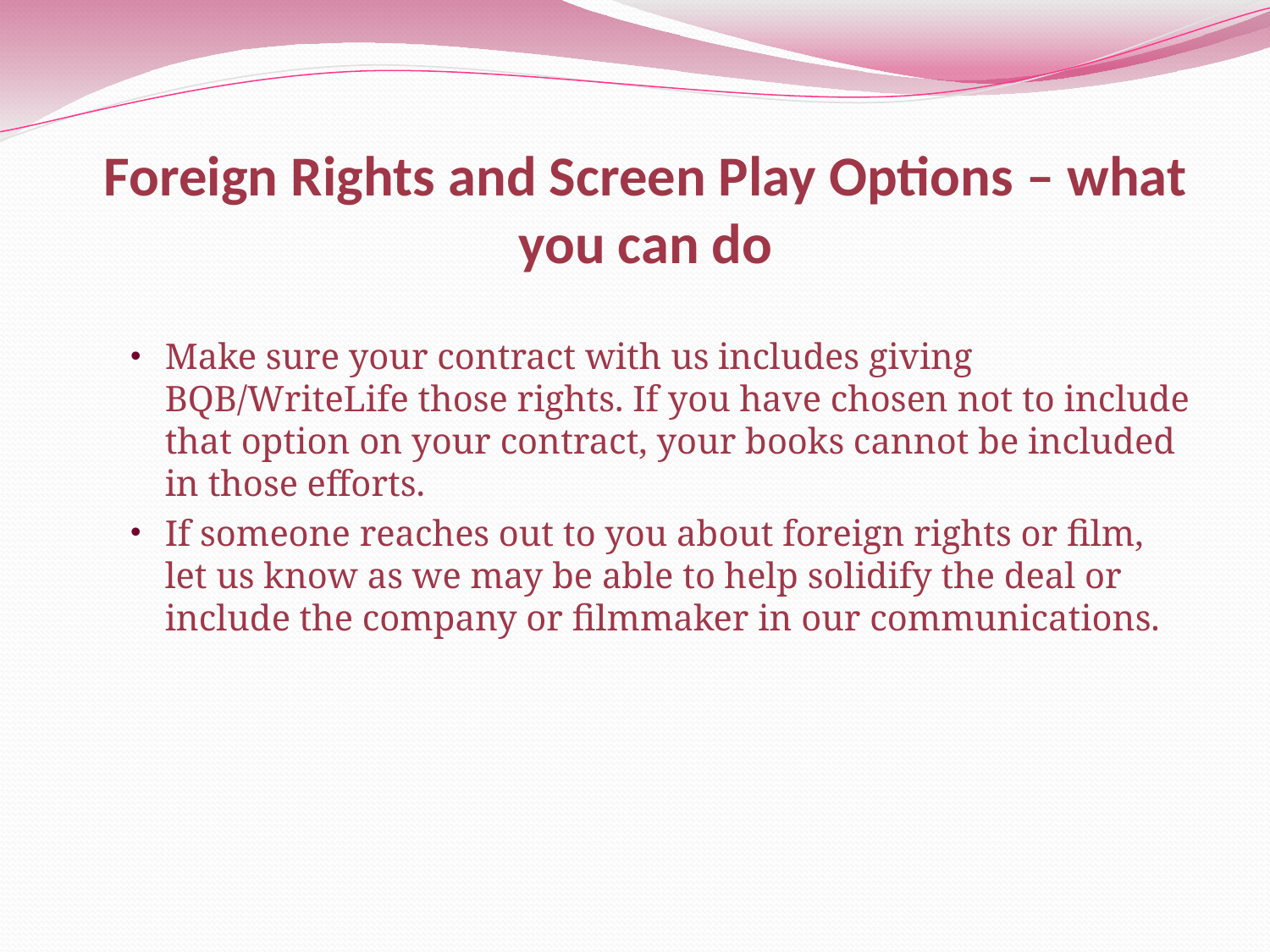

# Foreign Rights and Screen Play Options – what you can do
Make sure your contract with us includes giving BQB/WriteLife those rights. If you have chosen not to include that option on your contract, your books cannot be included in those efforts.
If someone reaches out to you about foreign rights or film, let us know as we may be able to help solidify the deal or include the company or filmmaker in our communications.